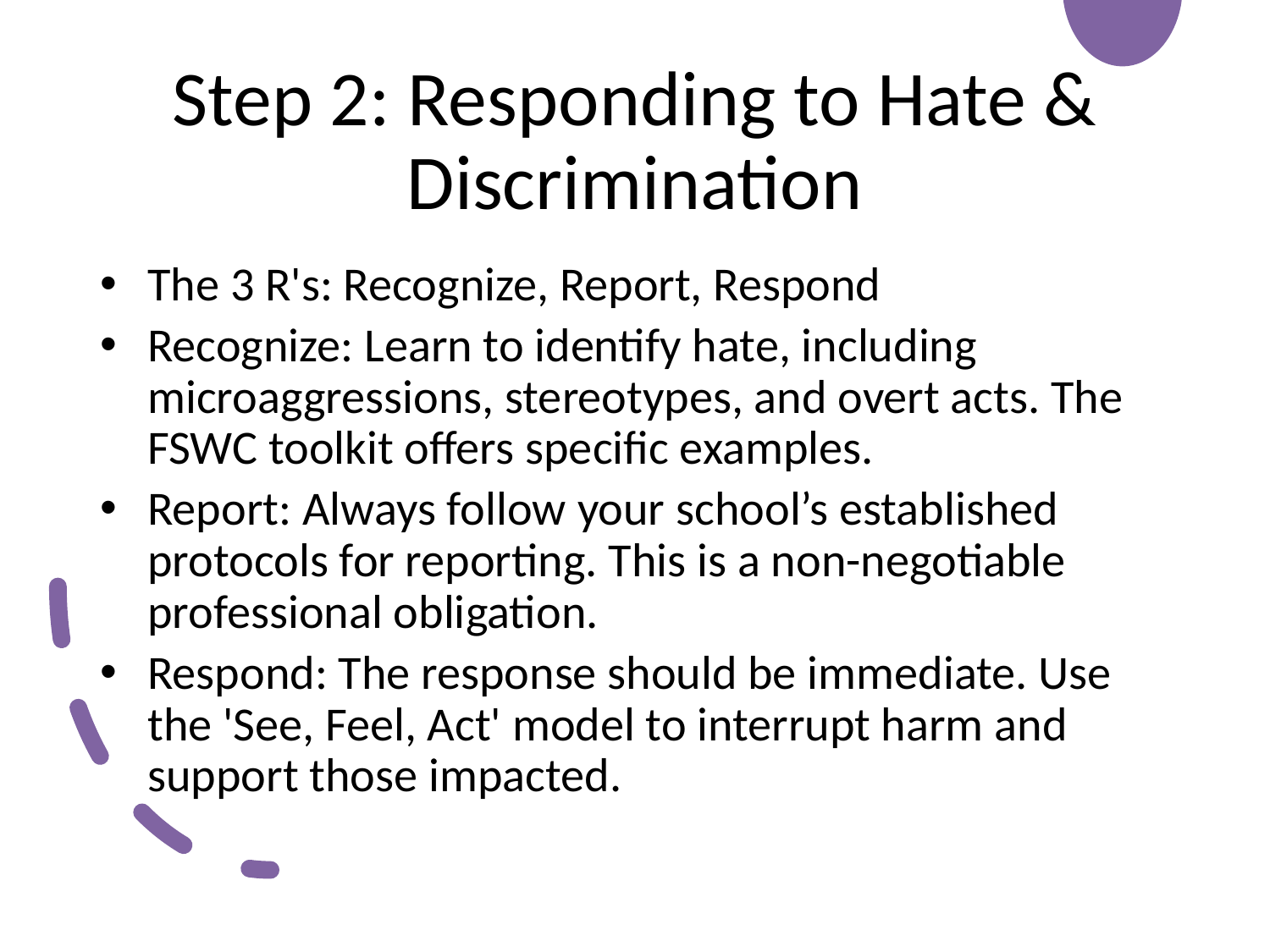

# Step 2: Responding to Hate & Discrimination
The 3 R's: Recognize, Report, Respond
Recognize: Learn to identify hate, including microaggressions, stereotypes, and overt acts. The FSWC toolkit offers specific examples.
Report: Always follow your school’s established protocols for reporting. This is a non-negotiable professional obligation.
Respond: The response should be immediate. Use the 'See, Feel, Act' model to interrupt harm and support those impacted.